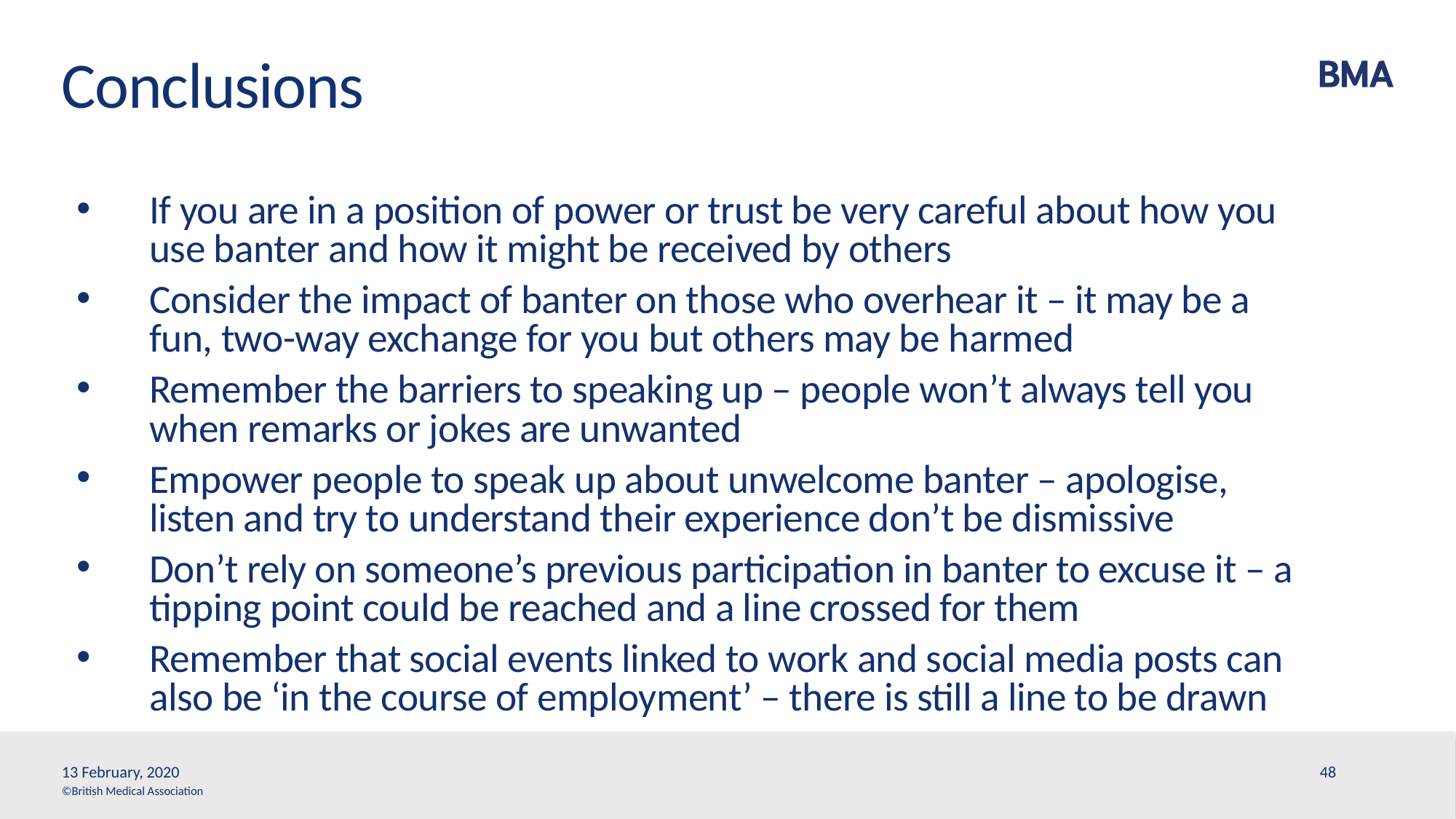

# Conclusions

If you are in a position of power or trust be very careful about how you use banter and how it might be received by others
Consider the impact of banter on those who overhear it – it may be a fun, two-way exchange for you but others may be harmed
Remember the barriers to speaking up – people won’t always tell you when remarks or jokes are unwanted
Empower people to speak up about unwelcome banter – apologise, listen and try to understand their experience don’t be dismissive
Don’t rely on someone’s previous participation in banter to excuse it – a tipping point could be reached and a line crossed for them
Remember that social events linked to work and social media posts can also be ‘in the course of employment’ – there is still a line to be drawn

13 February, 2020
48